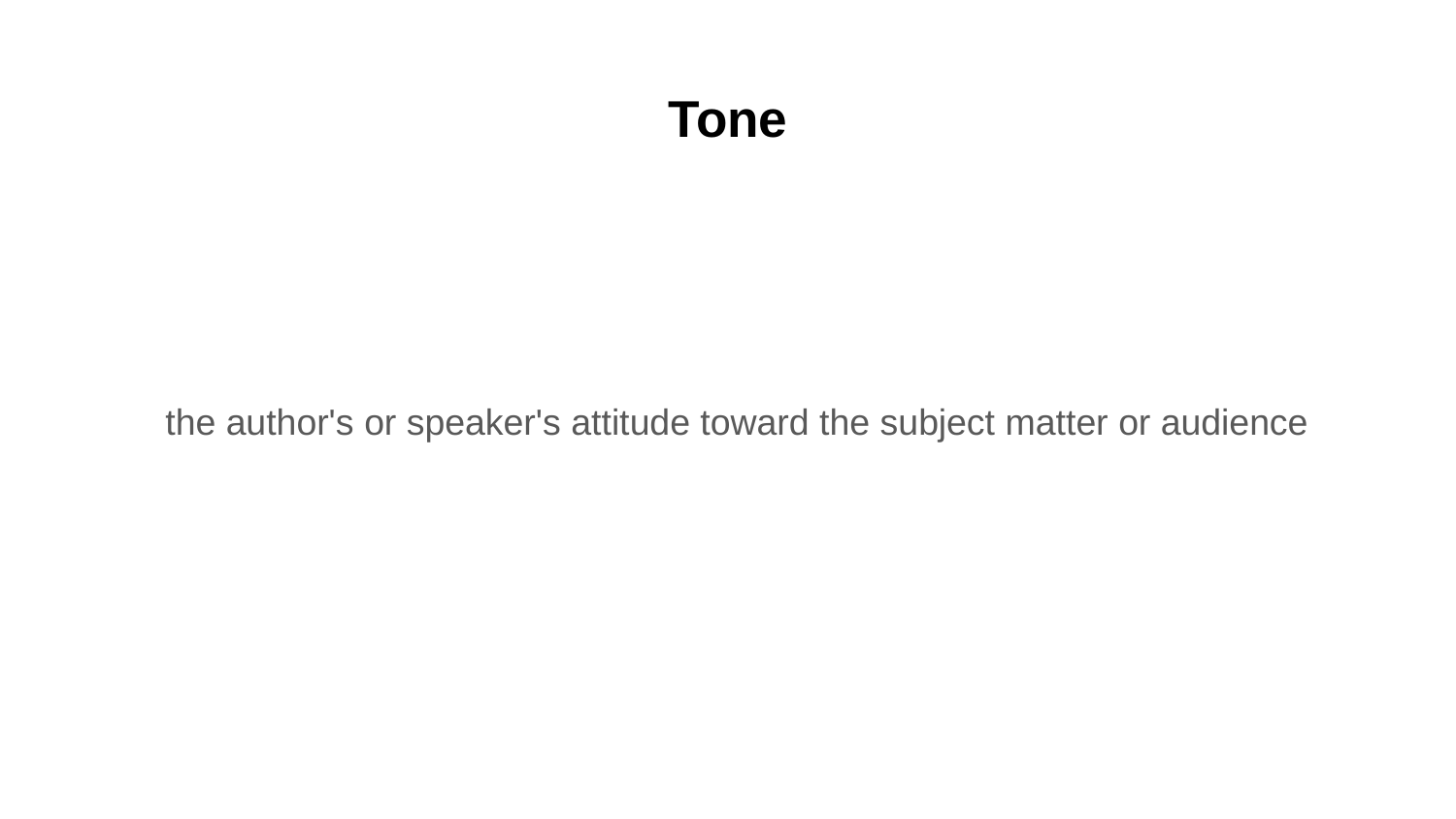

# Tone

the author's or speaker's attitude toward the subject matter or audience